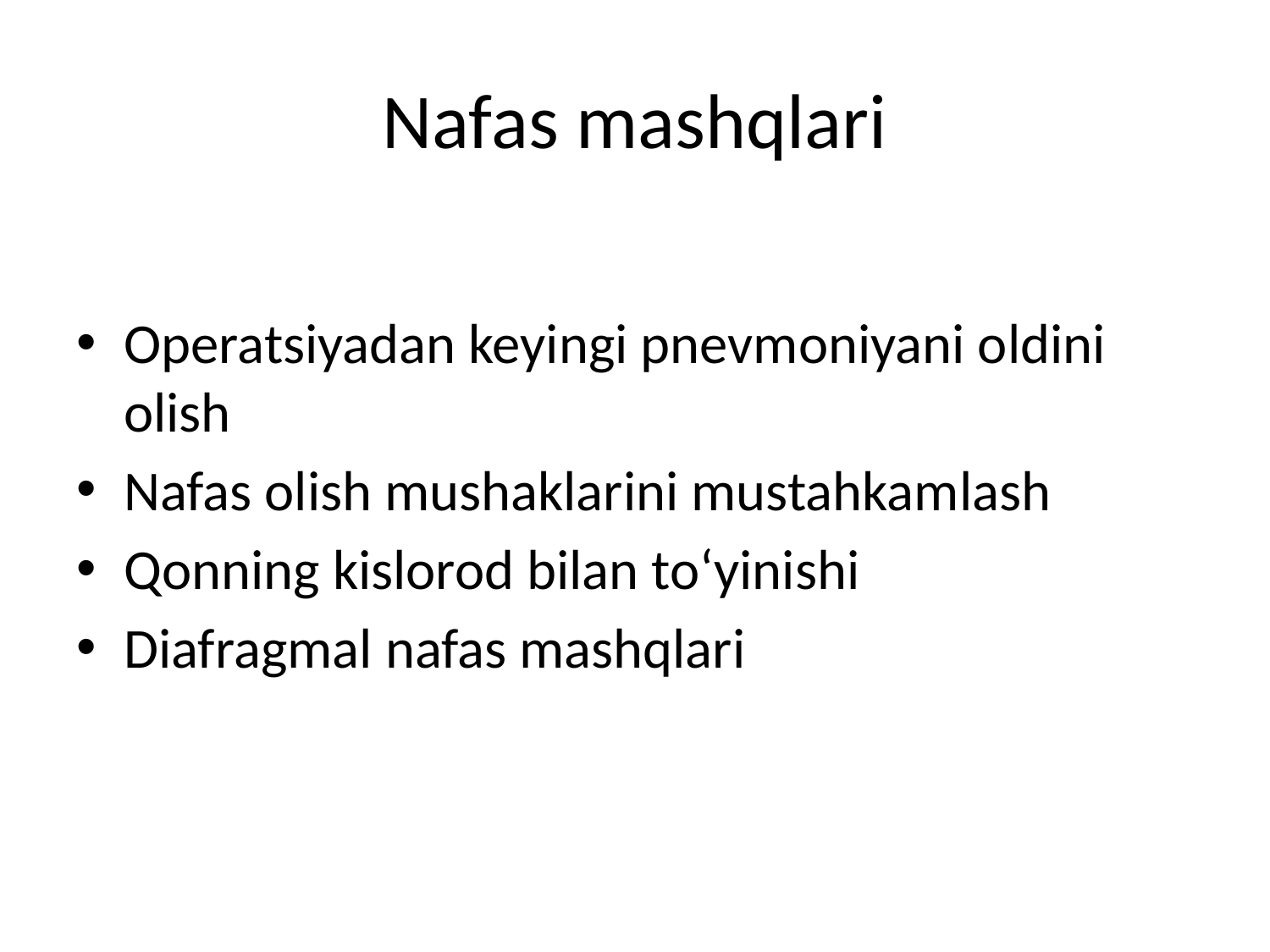

# Nafas mashqlari

Operatsiyadan keyingi pnevmoniyani oldini olish
Nafas olish mushaklarini mustahkamlash
Qonning kislorod bilan to‘yinishi
Diafragmal nafas mashqlari